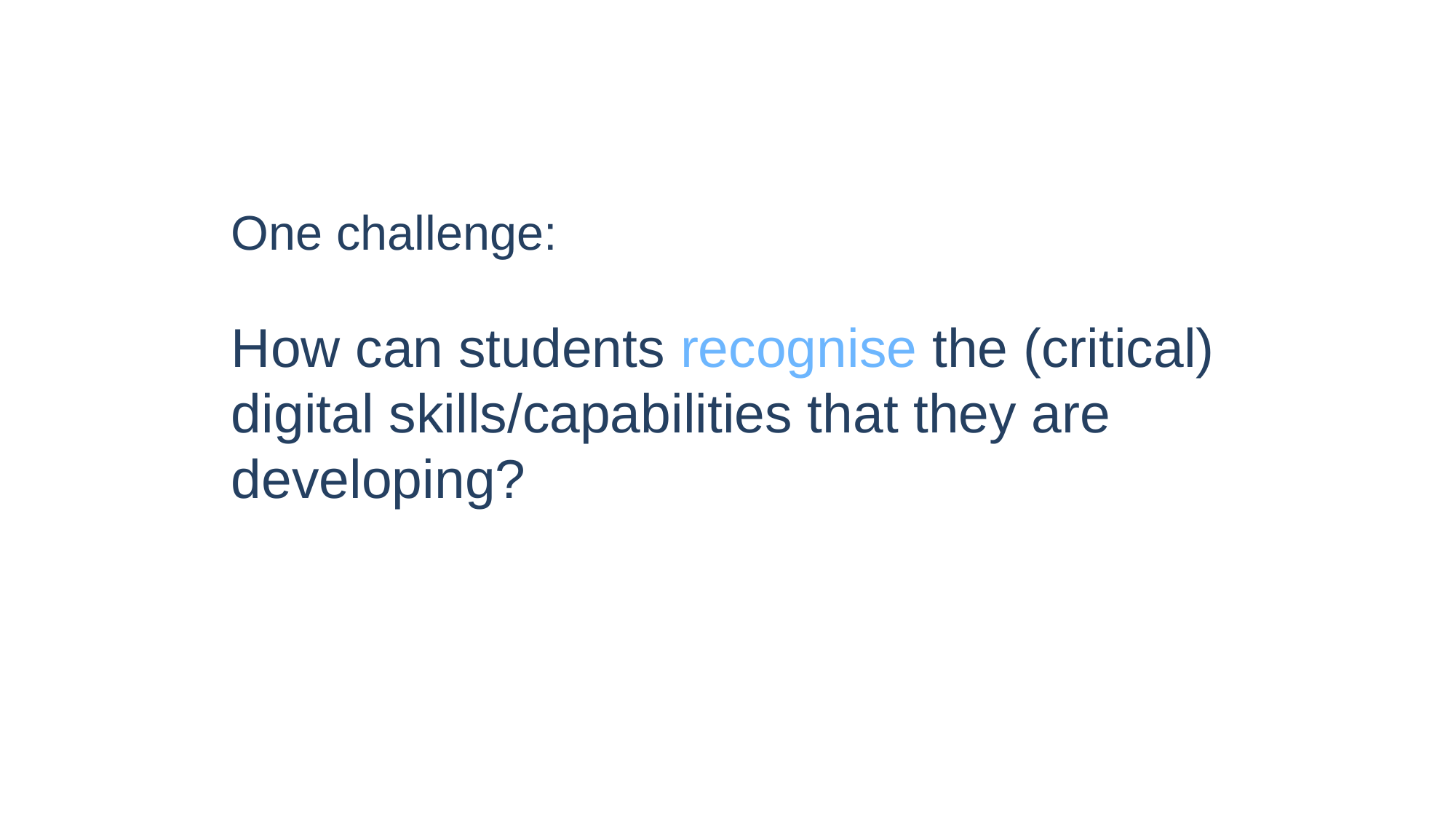

# One challenge: How can students recognise the (critical) digital skills/capabilities that they are developing?